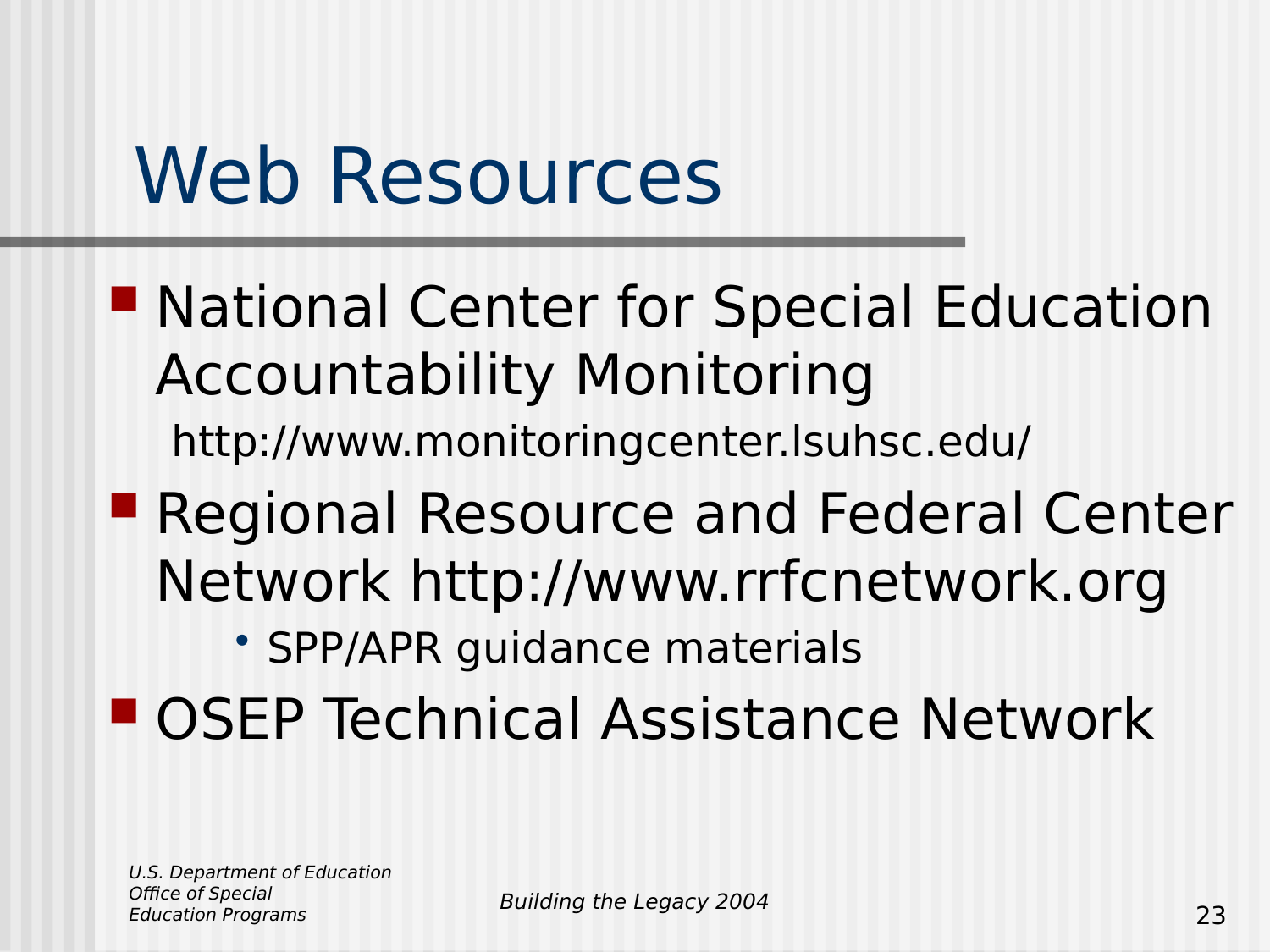

# Web Resources
National Center for Special Education Accountability Monitoring
http://www.monitoringcenter.lsuhsc.edu/
Regional Resource and Federal Center Network http://www.rrfcnetwork.org
SPP/APR guidance materials
OSEP Technical Assistance Network
U.S. Department of Education
Office of Special
Education Programs
Building the Legacy 2004
23